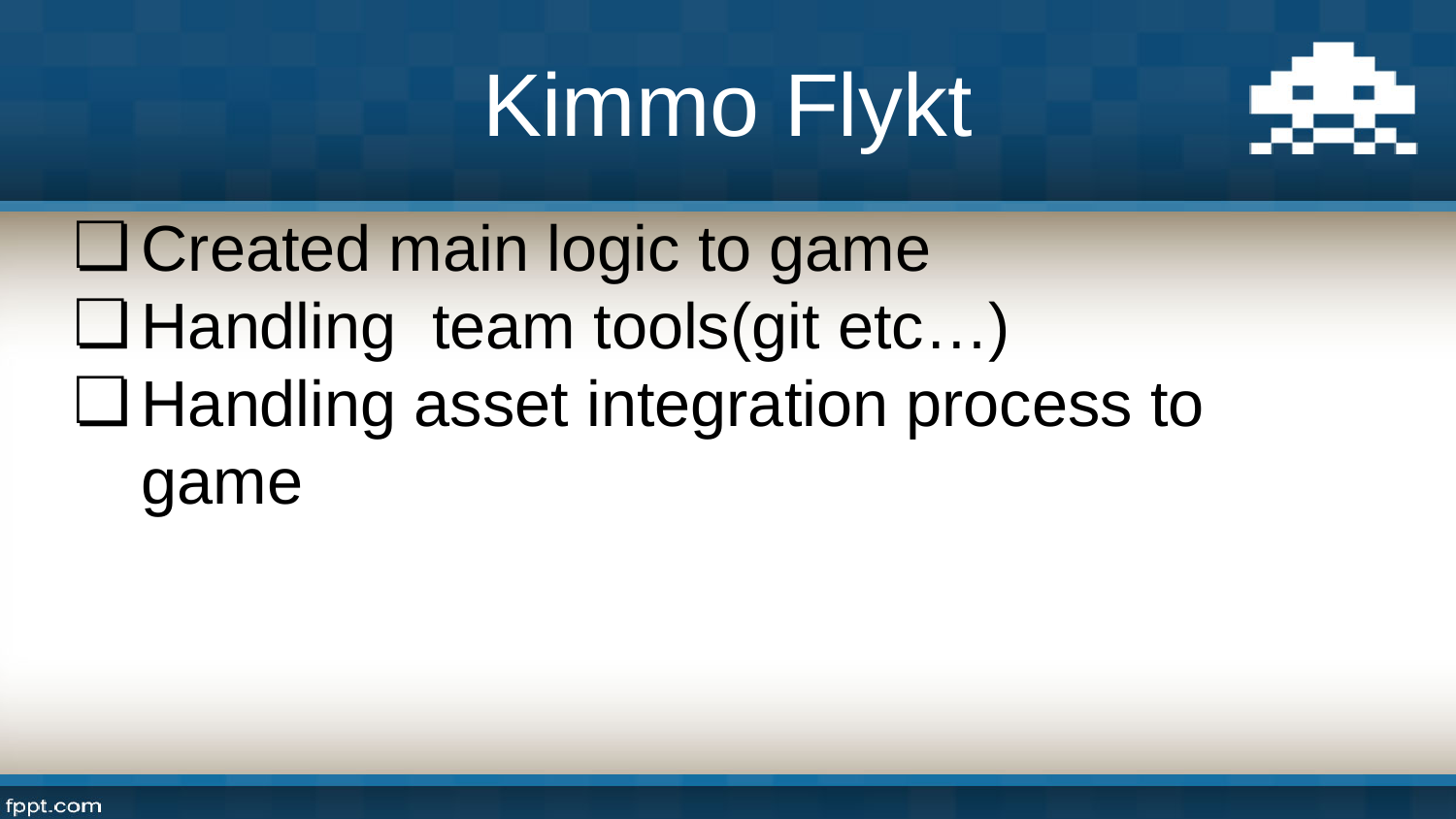

# Kimmo Flykt
Created main logic to game
Handling  team tools(git etc…)
Handling asset integration process to game